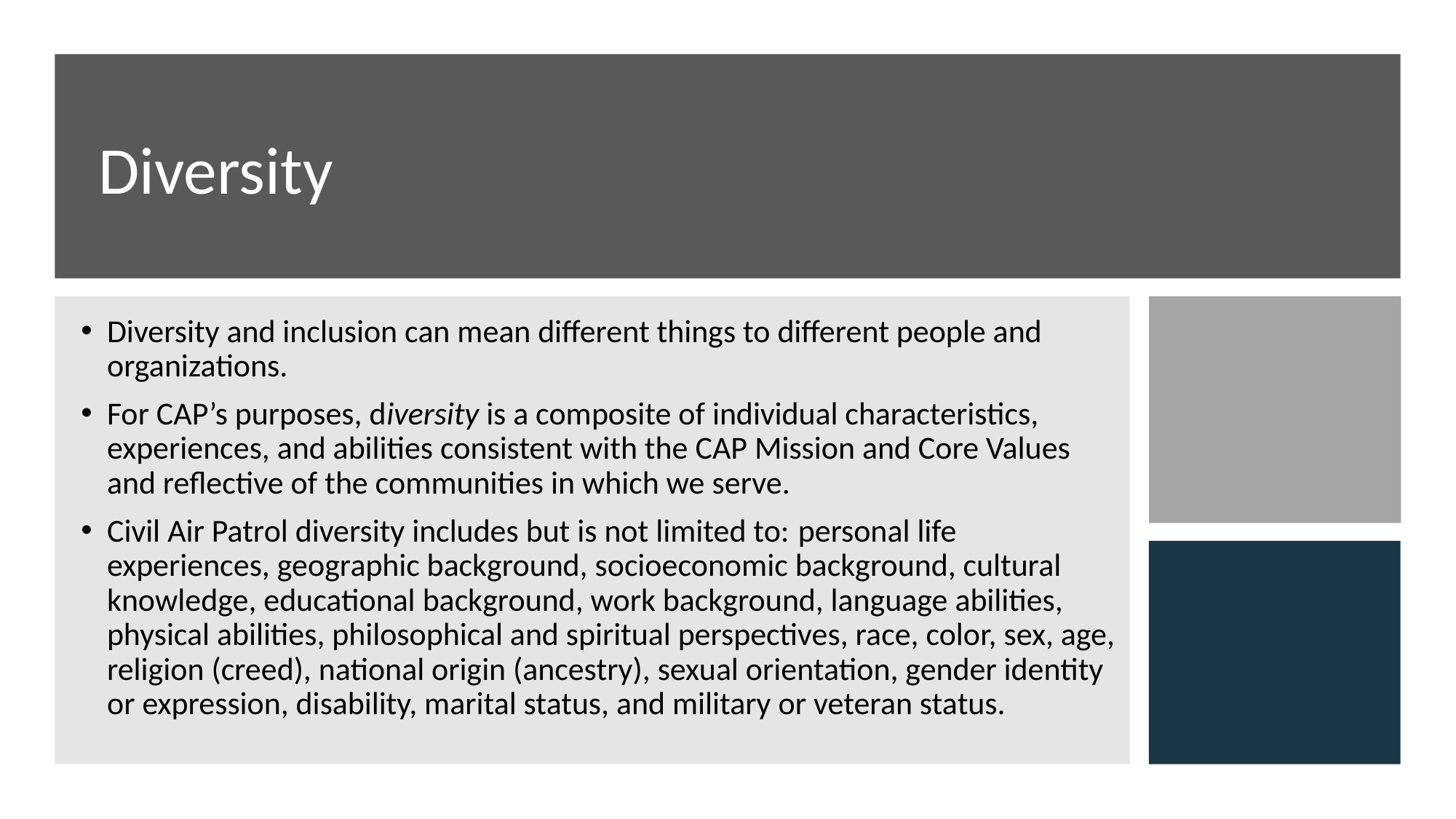

# Diversity

Diversity and inclusion can mean different things to different people and organizations.
For CAP’s purposes, diversity is a composite of individual characteristics, experiences, and abilities consistent with the CAP Mission and Core Values and reflective of the communities in which we serve.
Civil Air Patrol diversity includes but is not limited to: personal life experiences, geographic background, socioeconomic background, cultural knowledge, educational background, work background, language abilities, physical abilities, philosophical and spiritual perspectives, race, color, sex, age, religion (creed), national origin (ancestry), sexual orientation, gender identity or expression, disability, marital status, and military or veteran status.